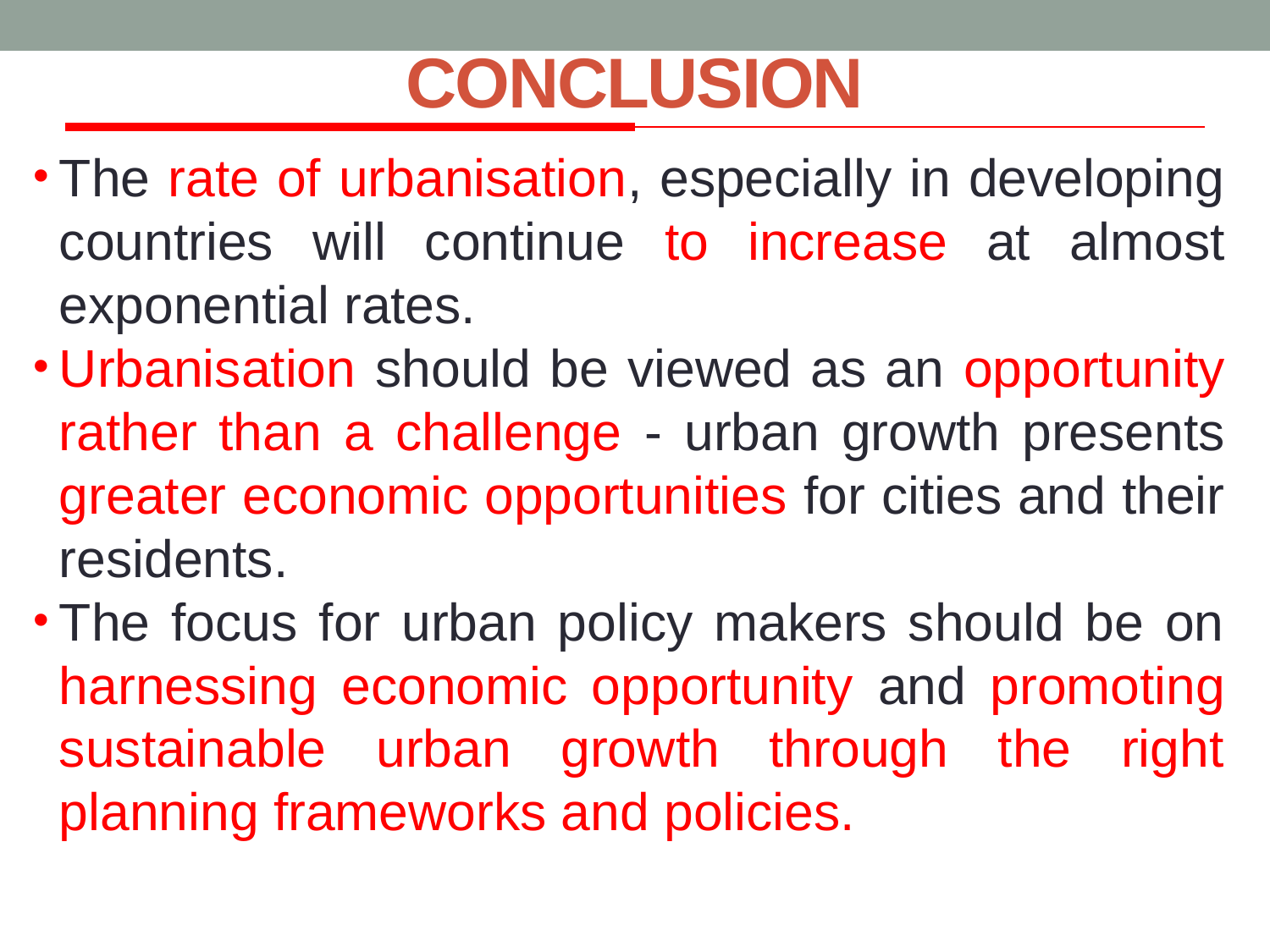

# CONCLUSION
The rate of urbanisation, especially in developing countries will continue to increase at almost exponential rates.
Urbanisation should be viewed as an opportunity rather than a challenge - urban growth presents greater economic opportunities for cities and their residents.
The focus for urban policy makers should be on harnessing economic opportunity and promoting sustainable urban growth through the right planning frameworks and policies.